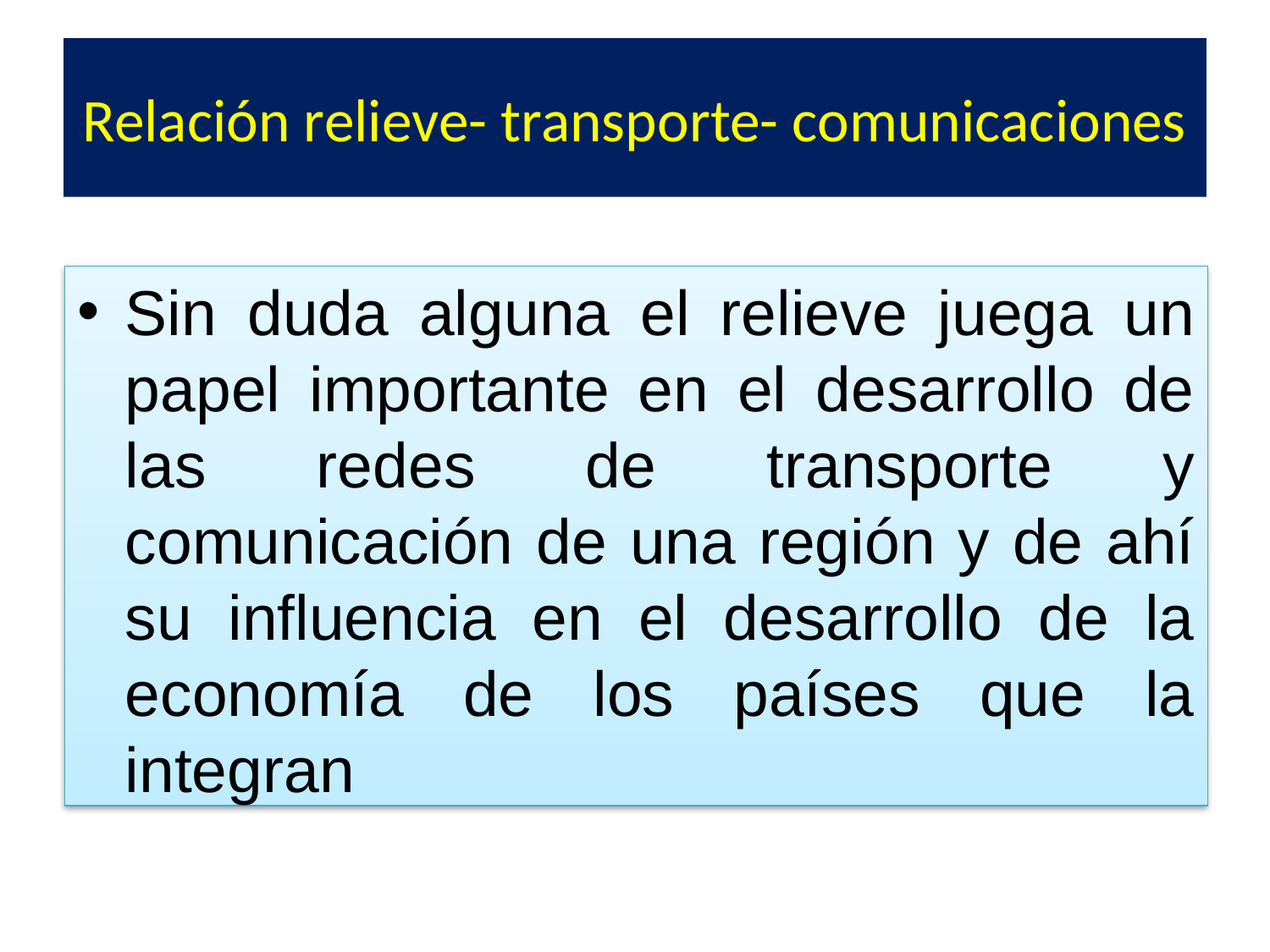

# Relación relieve- transporte- comunicaciones
Sin duda alguna el relieve juega un papel importante en el desarrollo de las redes de transporte y comunicación de una región y de ahí su influencia en el desarrollo de la economía de los países que la integran